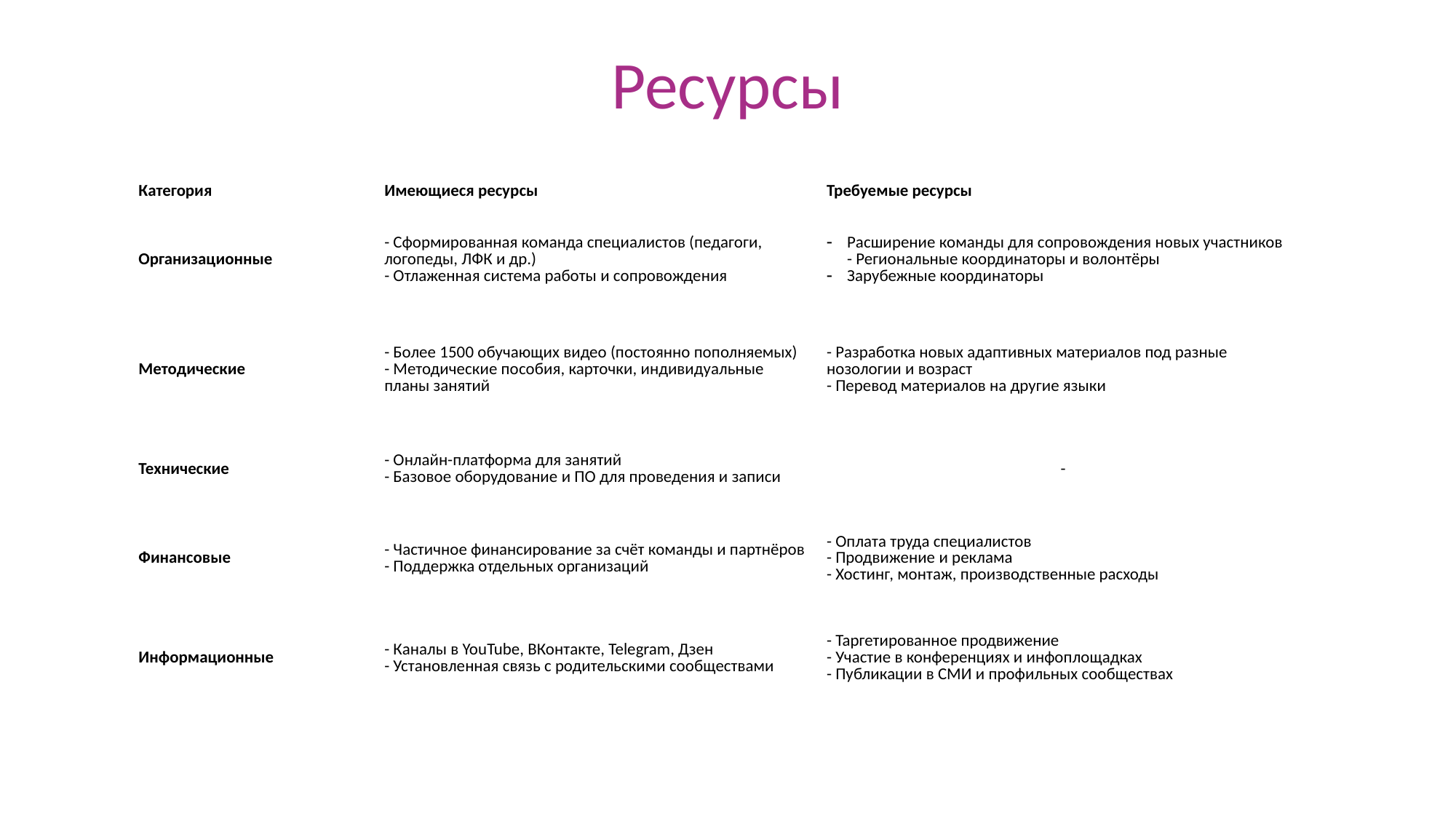

# Ресурсы
| Категория | Имеющиеся ресурсы | Требуемые ресурсы |
| --- | --- | --- |
| Организационные | - Сформированная команда специалистов (педагоги, логопеды, ЛФК и др.) - Отлаженная система работы и сопровождения | Расширение команды для сопровождения новых участников - Региональные координаторы и волонтёры Зарубежные координаторы |
| Методические | - Более 1500 обучающих видео (постоянно пополняемых) - Методические пособия, карточки, индивидуальные планы занятий | - Разработка новых адаптивных материалов под разные нозологии и возраст - Перевод материалов на другие языки |
| Технические | - Онлайн-платформа для занятий - Базовое оборудование и ПО для проведения и записи | - |
| Финансовые | - Частичное финансирование за счёт команды и партнёров - Поддержка отдельных организаций | - Оплата труда специалистов - Продвижение и реклама - Хостинг, монтаж, производственные расходы |
| Информационные | - Каналы в YouTube, ВКонтакте, Telegram, Дзен - Установленная связь с родительскими сообществами | - Таргетированное продвижение - Участие в конференциях и инфоплощадках - Публикации в СМИ и профильных сообществах |